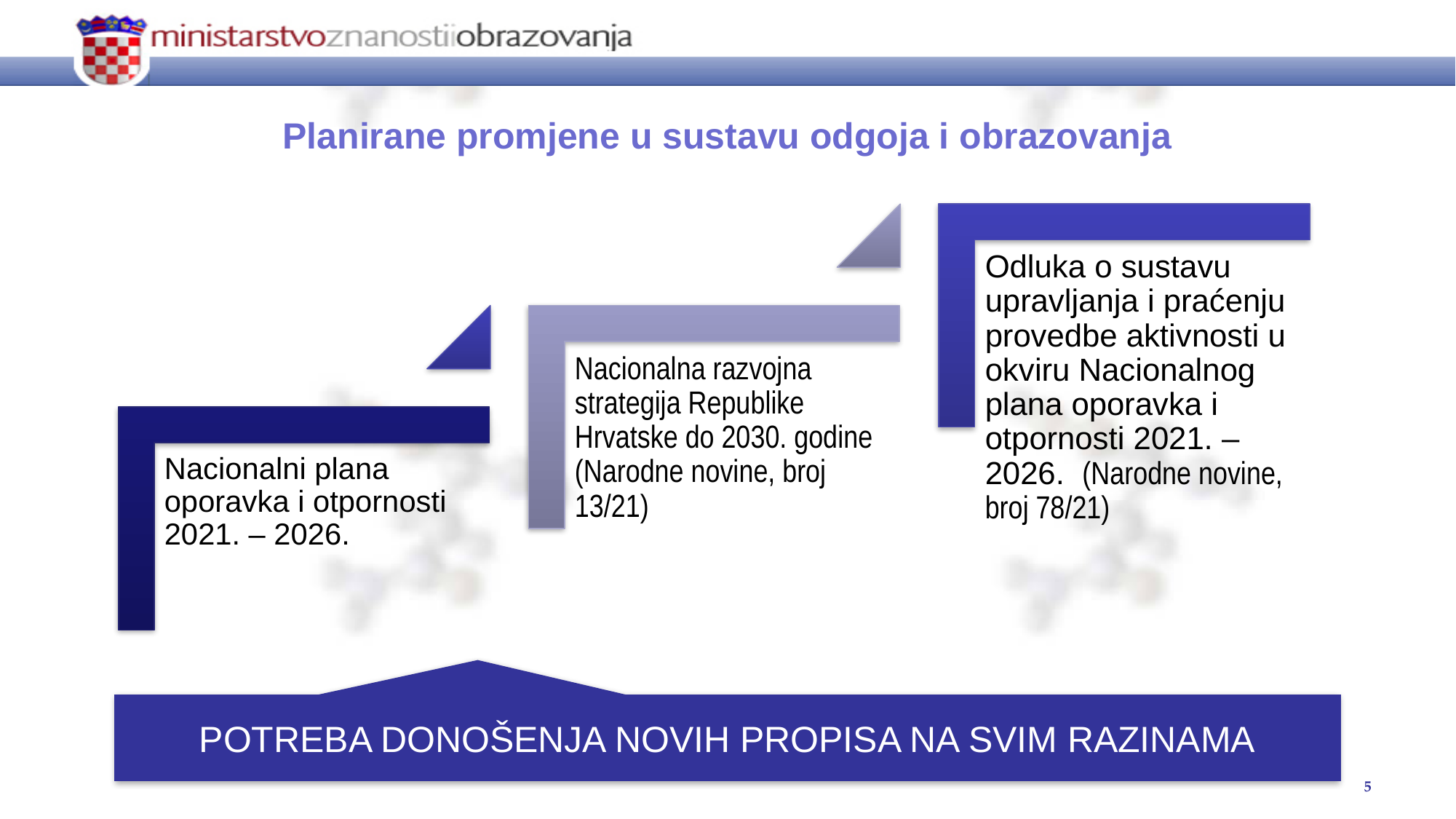

Planirane promjene u sustavu odgoja i obrazovanja
Nacionalni plana oporavka i otpornosti 2021. – 2026.
Nacionalna razvojna strategija Republike Hrvatske do 2030. godine (Narodne novine, broj 13/21)
Odluka o sustavu upravljanja i praćenju provedbe aktivnosti u okviru Nacionalnog plana oporavka i otpornosti 2021. – 2026.  (Narodne novine, broj 78/21)

POTREBA DONOŠENJA NOVIH PROPISA NA SVIM RAZINAMA
5